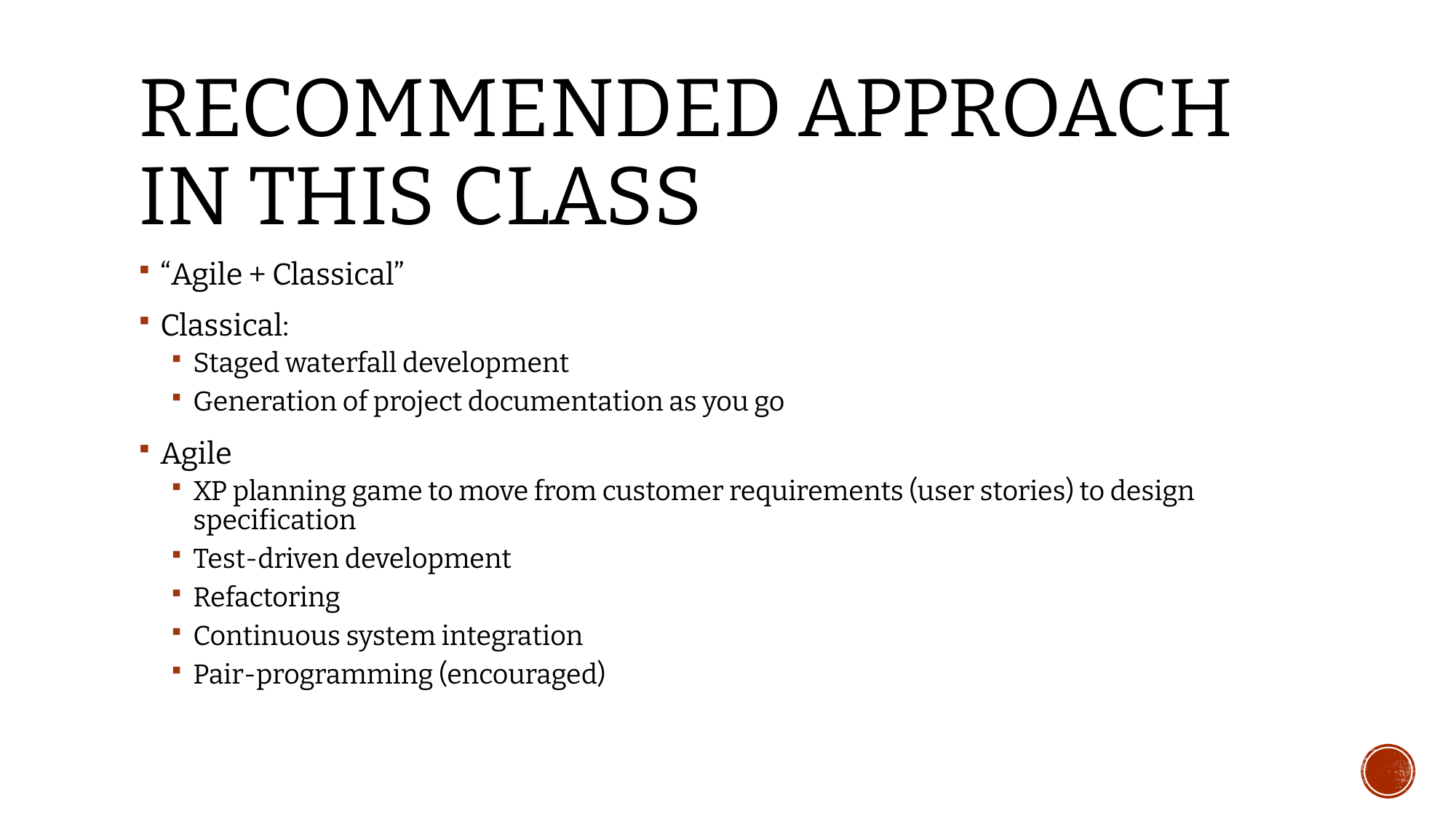

# Recommended Approach in This Class
“Agile + Classical”
Classical:
Staged waterfall development
Generation of project documentation as you go
Agile
XP planning game to move from customer requirements (user stories) to design specification
Test-driven development
Refactoring
Continuous system integration
Pair-programming (encouraged)